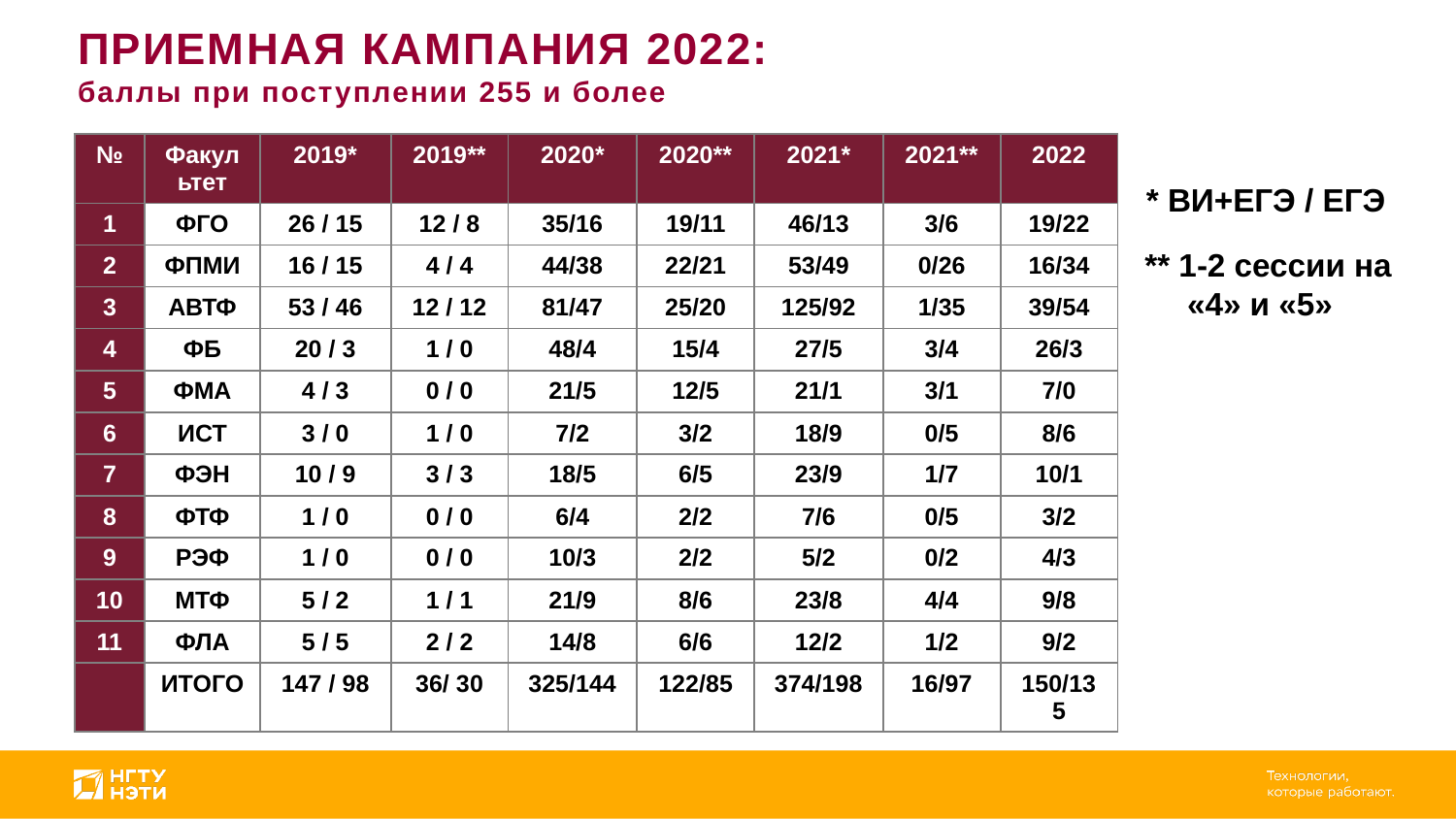

ПРИЕМНАЯ КАМПАНИЯ 2022:
баллы при поступлении 255 и более
| № | Факультет | 2019\* | 2019\*\* | 2020\* | 2020\*\* | 2021\* | 2021\*\* | 2022 |
| --- | --- | --- | --- | --- | --- | --- | --- | --- |
| 1 | ФГО | 26 / 15 | 12 / 8 | 35/16 | 19/11 | 46/13 | 3/6 | 19/22 |
| 2 | ФПМИ | 16 / 15 | 4 / 4 | 44/38 | 22/21 | 53/49 | 0/26 | 16/34 |
| 3 | АВТФ | 53 / 46 | 12 / 12 | 81/47 | 25/20 | 125/92 | 1/35 | 39/54 |
| 4 | ФБ | 20 / 3 | 1 / 0 | 48/4 | 15/4 | 27/5 | 3/4 | 26/3 |
| 5 | ФМА | 4 / 3 | 0 / 0 | 21/5 | 12/5 | 21/1 | 3/1 | 7/0 |
| 6 | ИСТ | 3 / 0 | 1 / 0 | 7/2 | 3/2 | 18/9 | 0/5 | 8/6 |
| 7 | ФЭН | 10 / 9 | 3 / 3 | 18/5 | 6/5 | 23/9 | 1/7 | 10/1 |
| 8 | ФТФ | 1 / 0 | 0 / 0 | 6/4 | 2/2 | 7/6 | 0/5 | 3/2 |
| 9 | РЭФ | 1 / 0 | 0 / 0 | 10/3 | 2/2 | 5/2 | 0/2 | 4/3 |
| 10 | МТФ | 5 / 2 | 1 / 1 | 21/9 | 8/6 | 23/8 | 4/4 | 9/8 |
| 11 | ФЛА | 5 / 5 | 2 / 2 | 14/8 | 6/6 | 12/2 | 1/2 | 9/2 |
|  | ИТОГО | 147 / 98 | 36/ 30 | 325/144 | 122/85 | 374/198 | 16/97 | 150/135 |
* ВИ+ЕГЭ / ЕГЭ
** 1-2 сессии на «4» и «5»